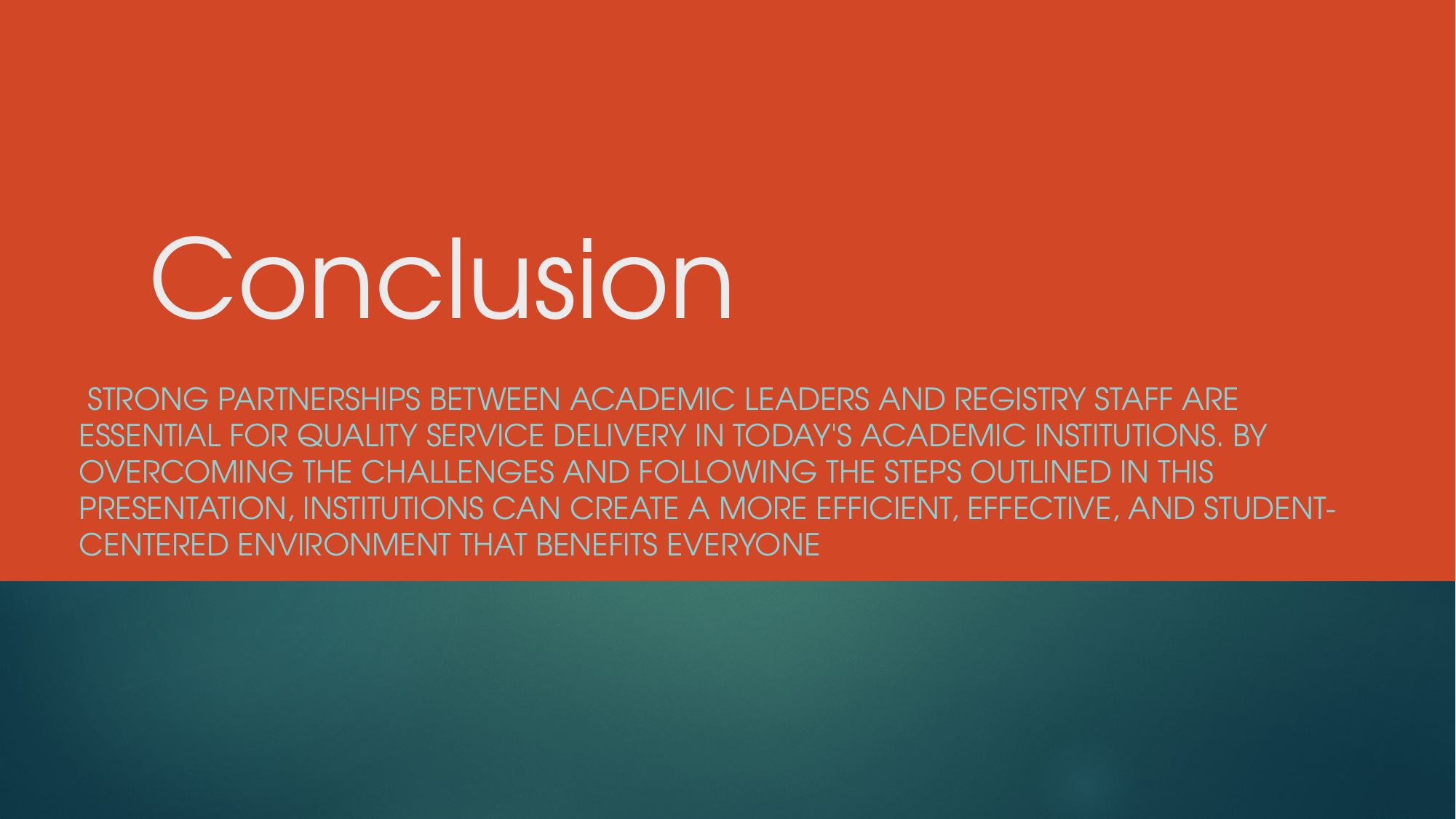

# Conclusion
 strong partnerships between academic leaders and registry staff are essential for quality service delivery in today's academic institutions. By overcoming the challenges and following the steps outlined in this presentation, institutions can create a more efficient, effective, and student-centered environment that benefits everyonE